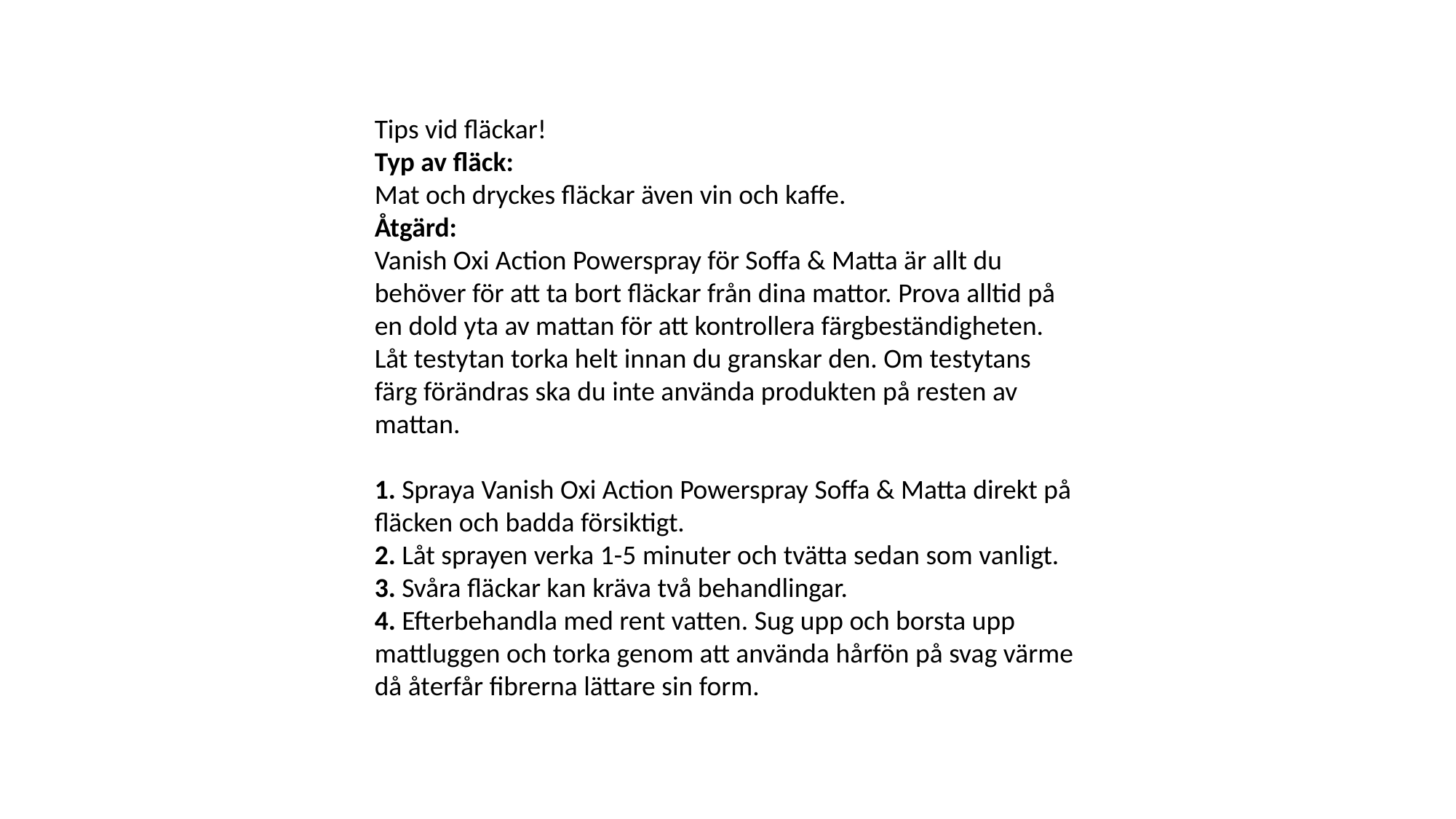

Tips vid fläckar!
Typ av fläck:
Mat och dryckes fläckar även vin och kaffe.
Åtgärd:
Vanish Oxi Action Powerspray för Soffa & Matta är allt du behöver för att ta bort fläckar från dina mattor. Prova alltid på en dold yta av mattan för att kontrollera färgbeständigheten. Låt testytan torka helt innan du granskar den. Om testytans färg förändras ska du inte använda produkten på resten av mattan.
1. Spraya Vanish Oxi Action Powerspray Soffa & Matta direkt på fläcken och badda försiktigt.
2. Låt sprayen verka 1-5 minuter och tvätta sedan som vanligt.
3. Svåra fläckar kan kräva två behandlingar.
4. Efterbehandla med rent vatten. Sug upp och borsta upp mattluggen och torka genom att använda hårfön på svag värme då återfår fibrerna lättare sin form.